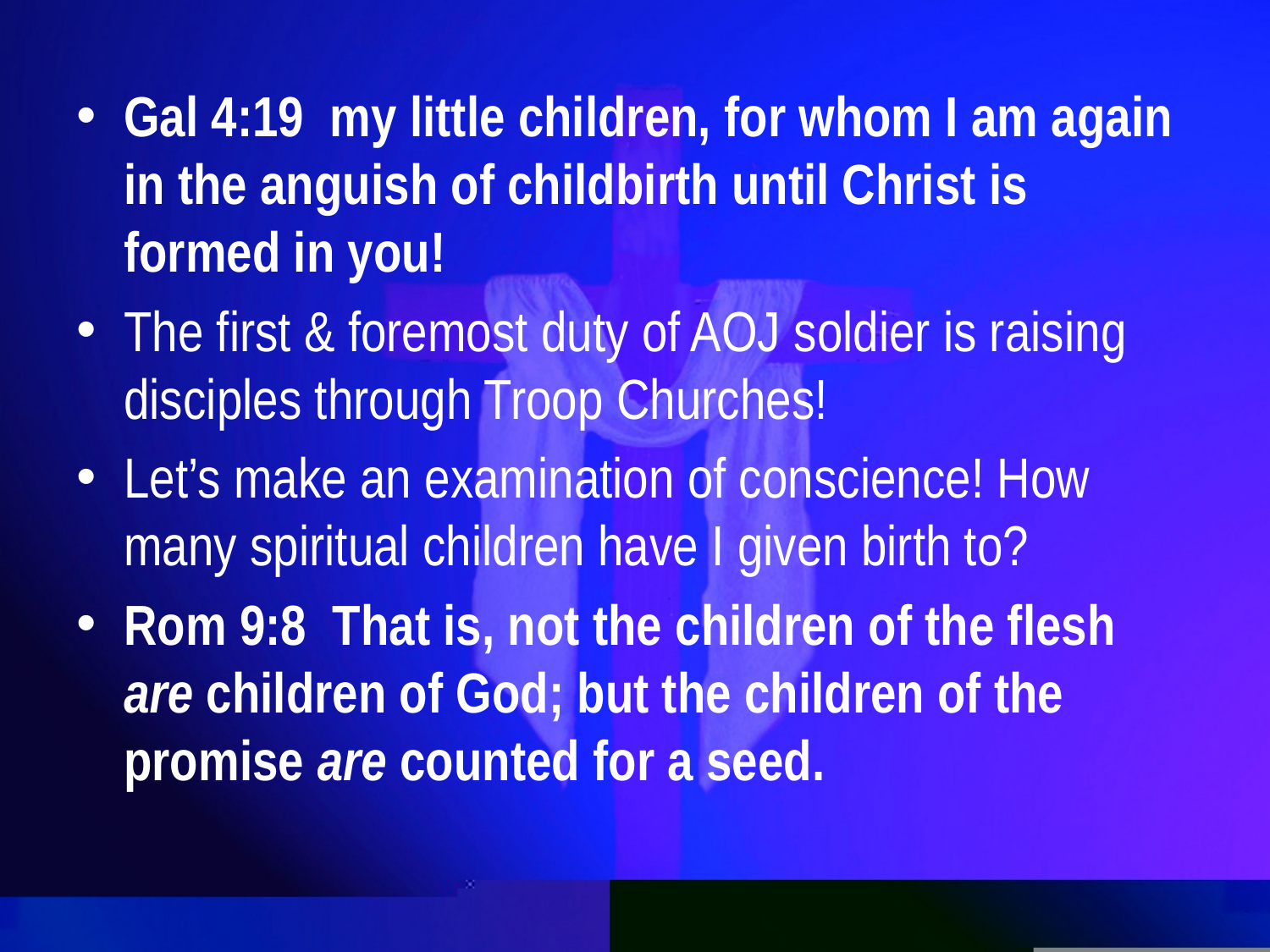

#
Gal 4:19  my little children, for whom I am again in the anguish of childbirth until Christ is formed in you!
The first & foremost duty of AOJ soldier is raising disciples through Troop Churches!
Let’s make an examination of conscience! How many spiritual children have I given birth to?
Rom 9:8  That is, not the children of the flesh are children of God; but the children of the promise are counted for a seed.